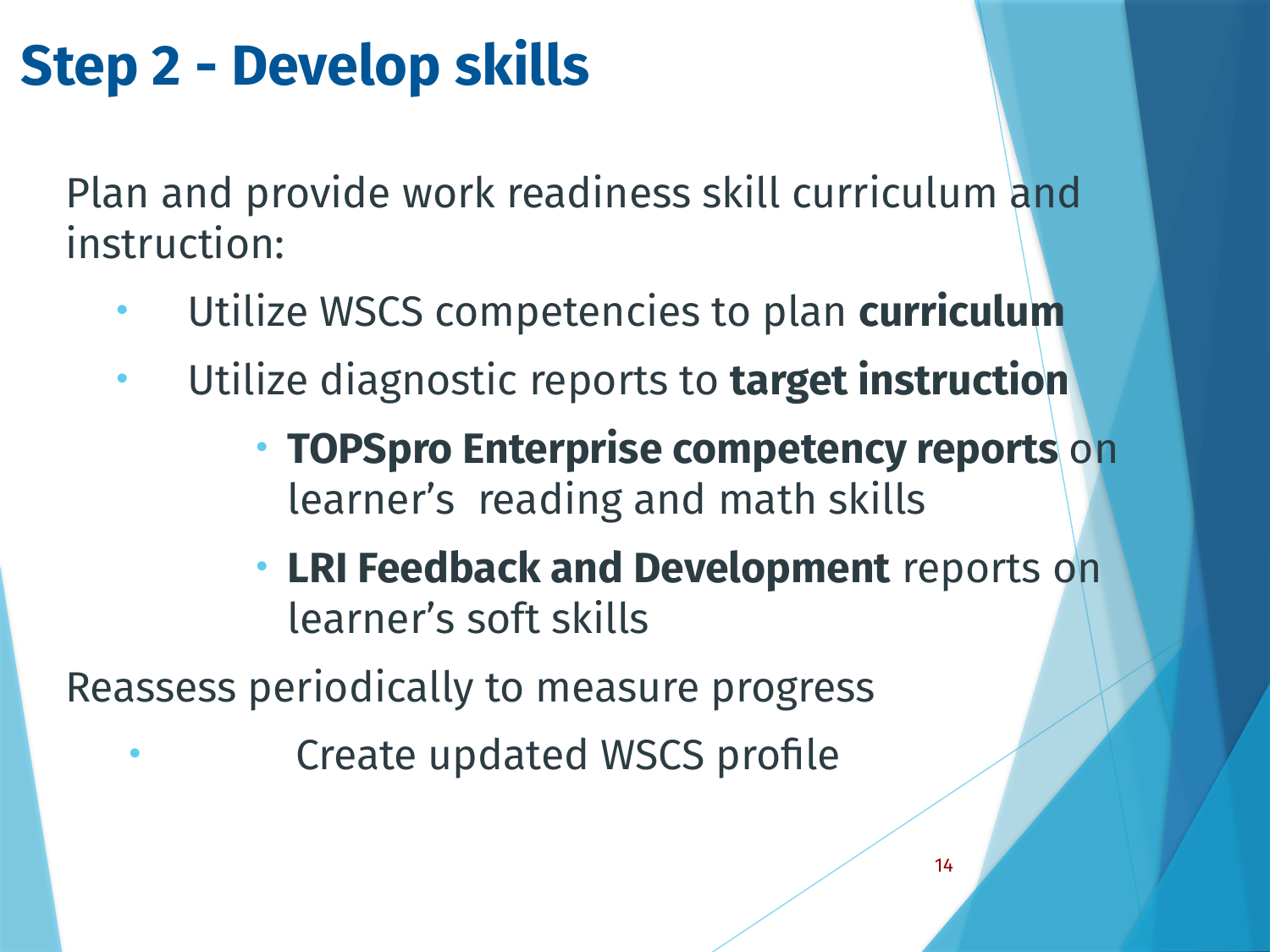

Step 2 - Develop skills
Plan and provide work readiness skill curriculum and instruction:
Utilize WSCS competencies to plan curriculum
Utilize diagnostic reports to target instruction
TOPSpro Enterprise competency reports on learner’s  reading and math skills
LRI Feedback and Development reports on learner’s soft skills
Reassess periodically to measure progress
	Create updated WSCS profile
2016 CASAS Summer Institute
14